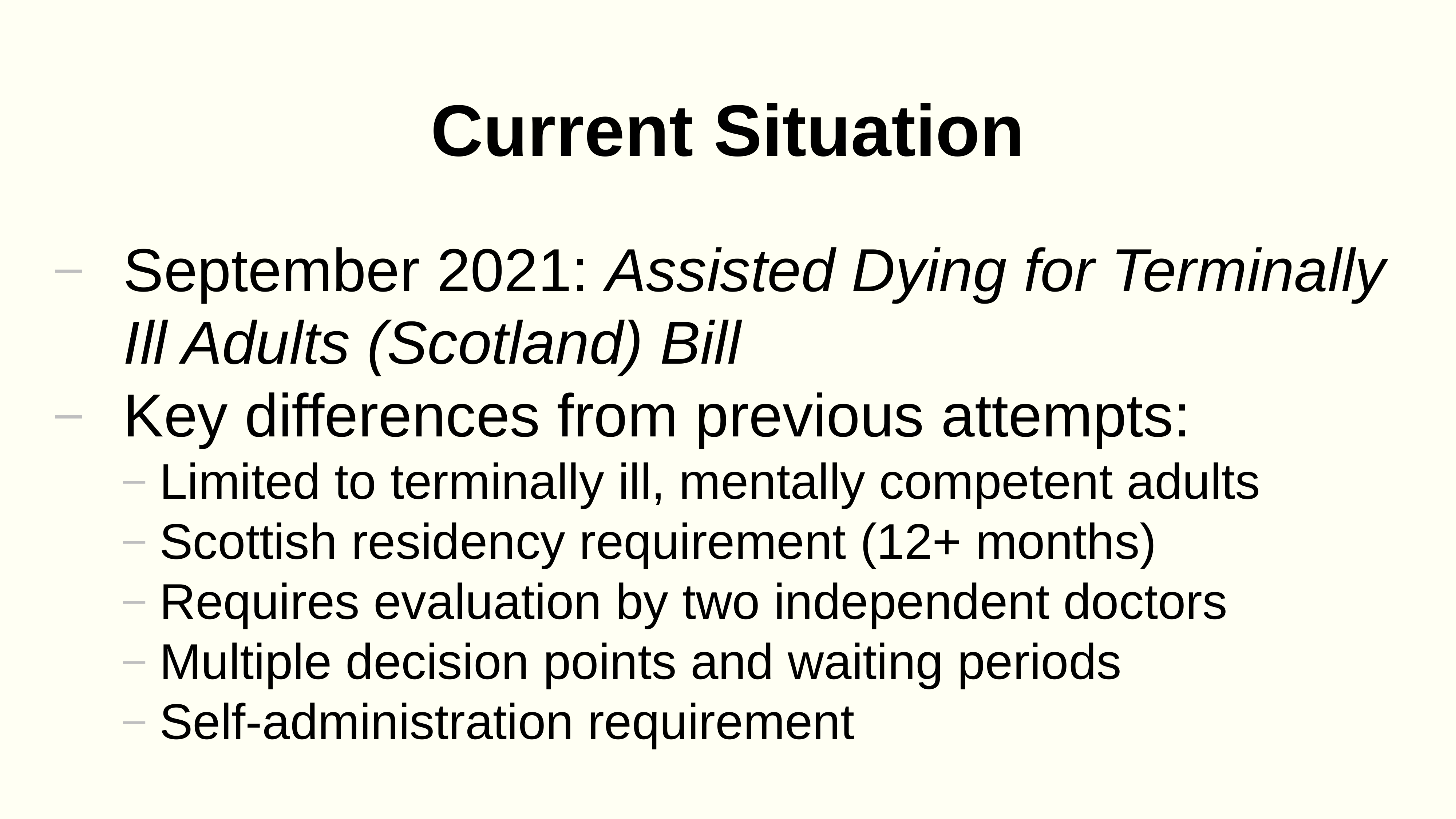

Current Situation

September 2021: Assisted Dying for Terminally Ill Adults (Scotland) Bill
Key differences from previous attempts:
 Limited to terminally ill, mentally competent adults
 Scottish residency requirement (12+ months)
 Requires evaluation by two independent doctors
 Multiple decision points and waiting periods
 Self-administration requirement